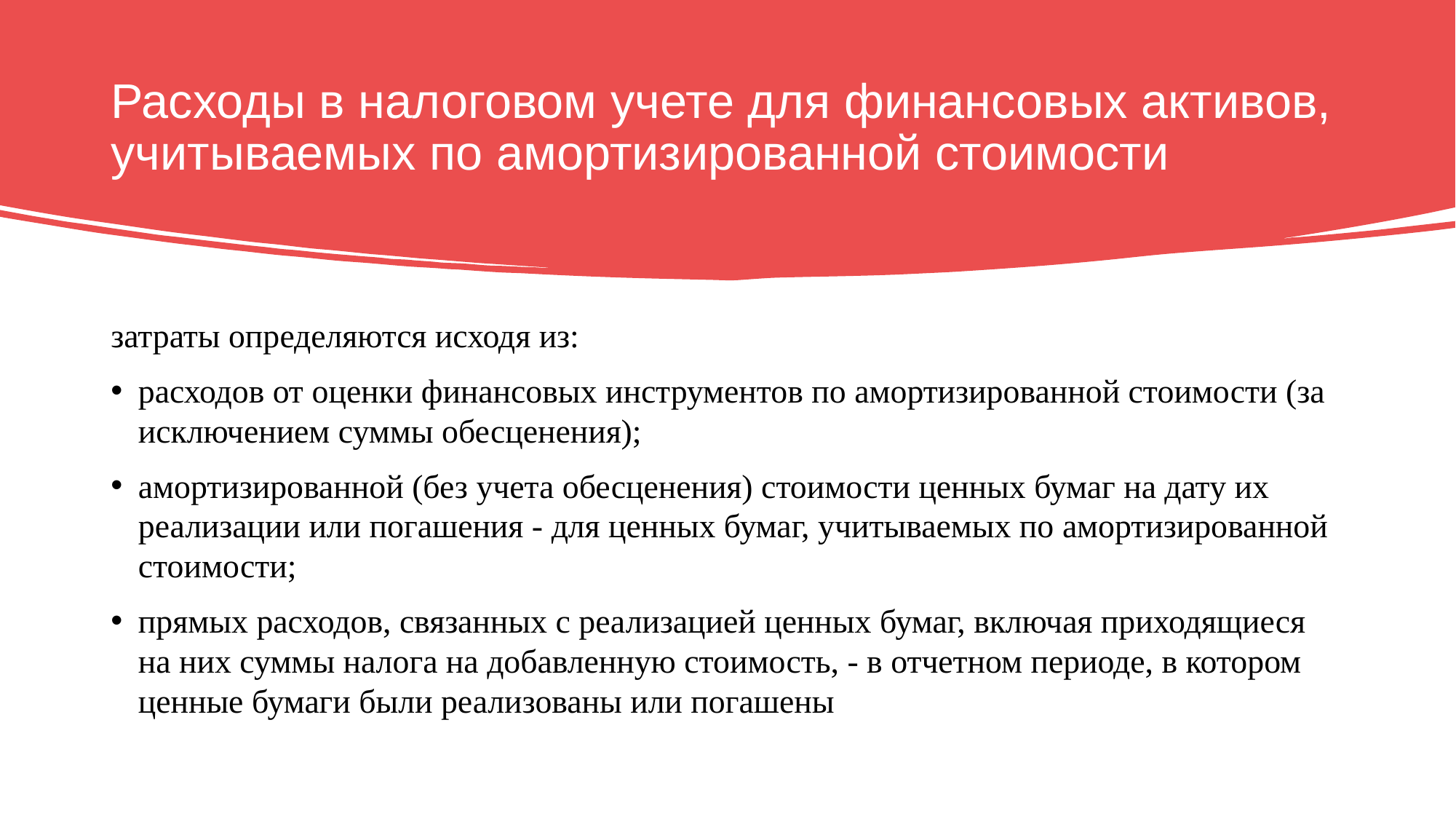

# Расходы в налоговом учете для финансовых активов, учитываемых по амортизированной стоимости
затраты определяются исходя из:
расходов от оценки финансовых инструментов по амортизированной стоимости (за исключением суммы обесценения);
амортизированной (без учета обесценения) стоимости ценных бумаг на дату их реализации или погашения - для ценных бумаг, учитываемых по амортизированной стоимости;
прямых расходов, связанных с реализацией ценных бумаг, включая приходящиеся на них суммы налога на добавленную стоимость, - в отчетном периоде, в котором ценные бумаги были реализованы или погашены